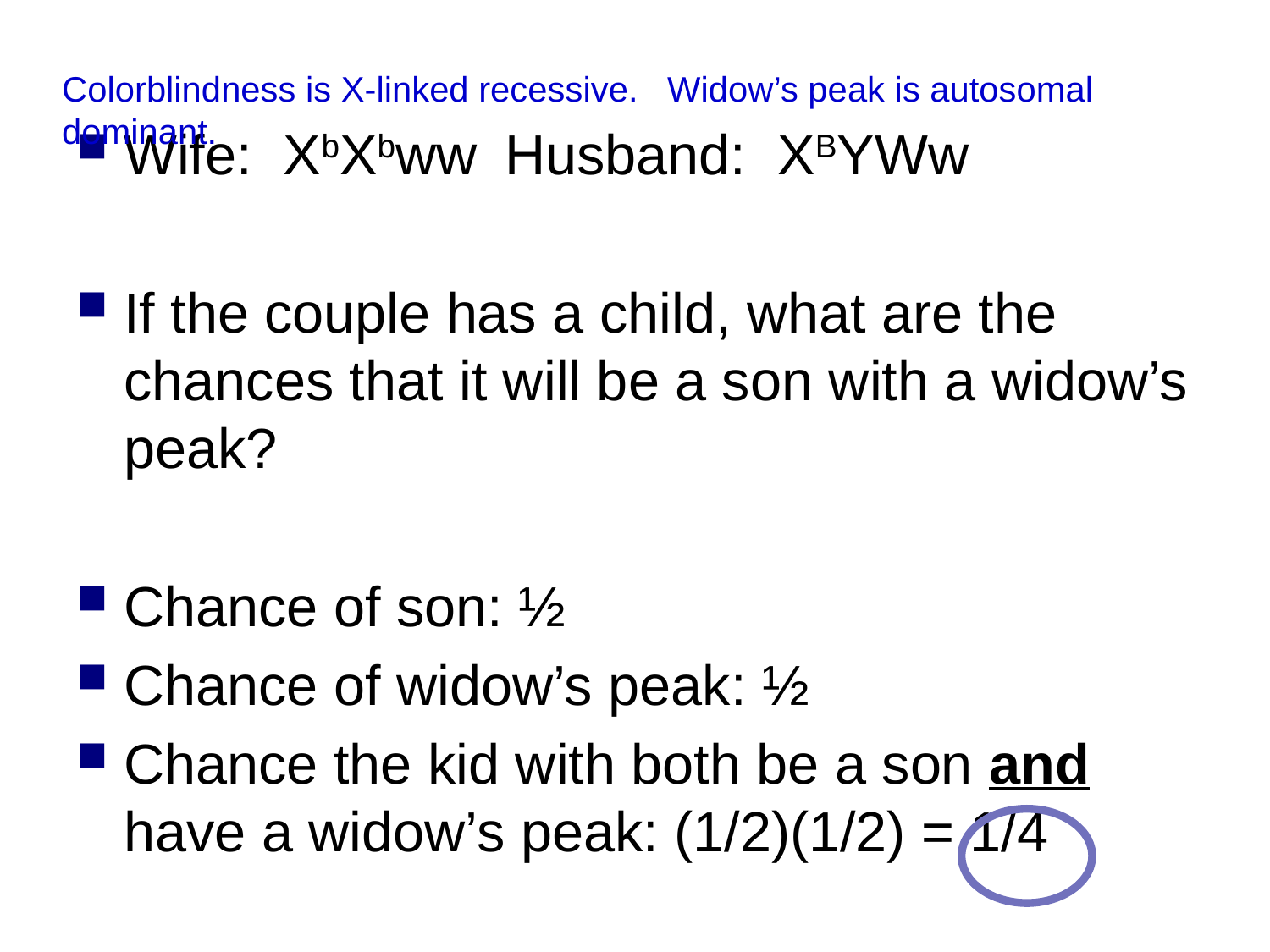

Colorblindness is X-linked recessive.   Widow’s peak is autosomal dominant.
Wife:  XbXbww	Husband:  XBYWw

If the couple has a child, what are the chances that it will be a son with a widow’s peak?

Chance of son: ½
Chance of widow’s peak: ½
Chance the kid with both be a son and have a widow’s peak: (1/2)(1/2) = 1/4